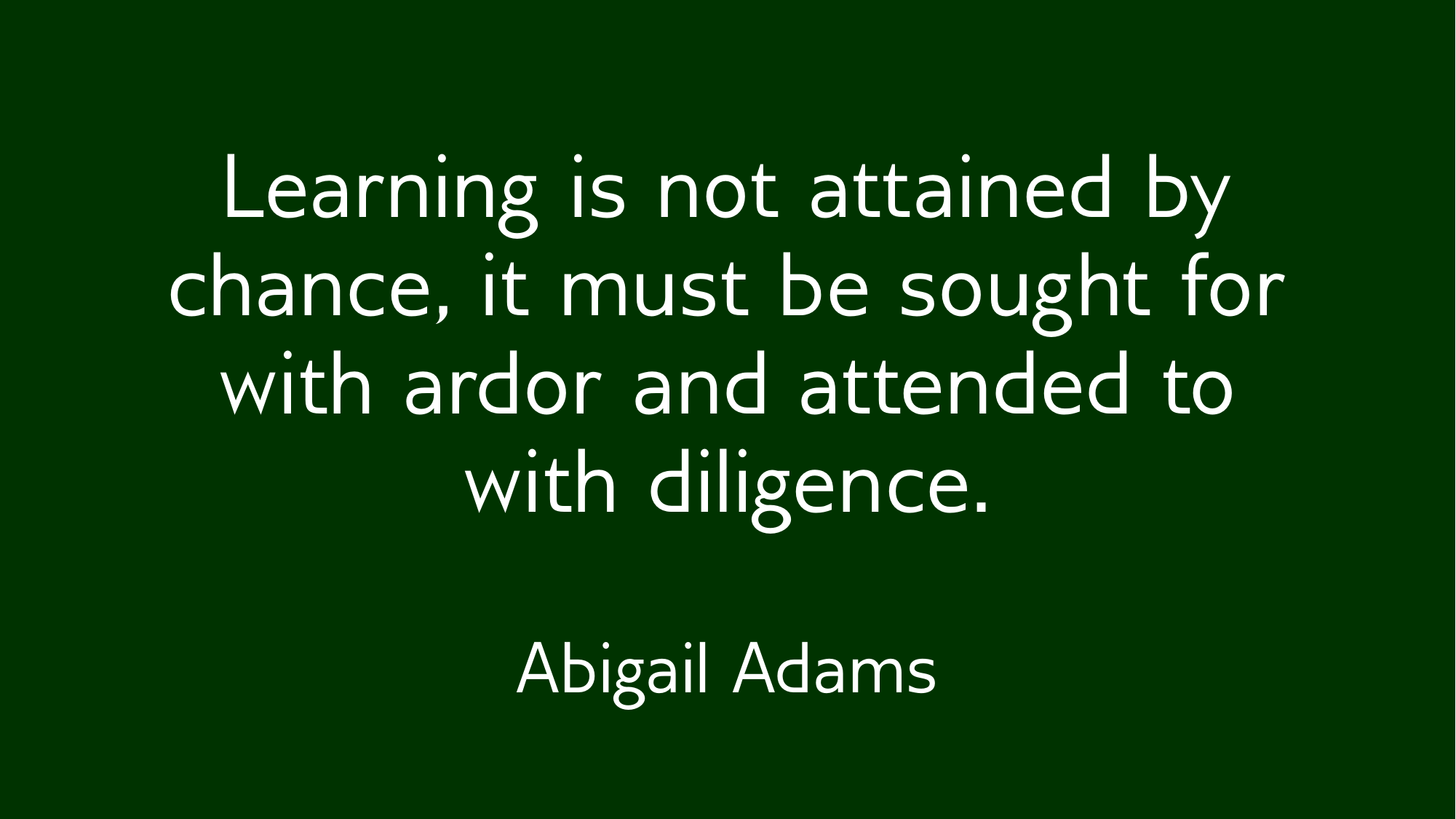

# Learning is not attained by chance, it must be sought for with ardor and attended to with diligence. Abigail Adams